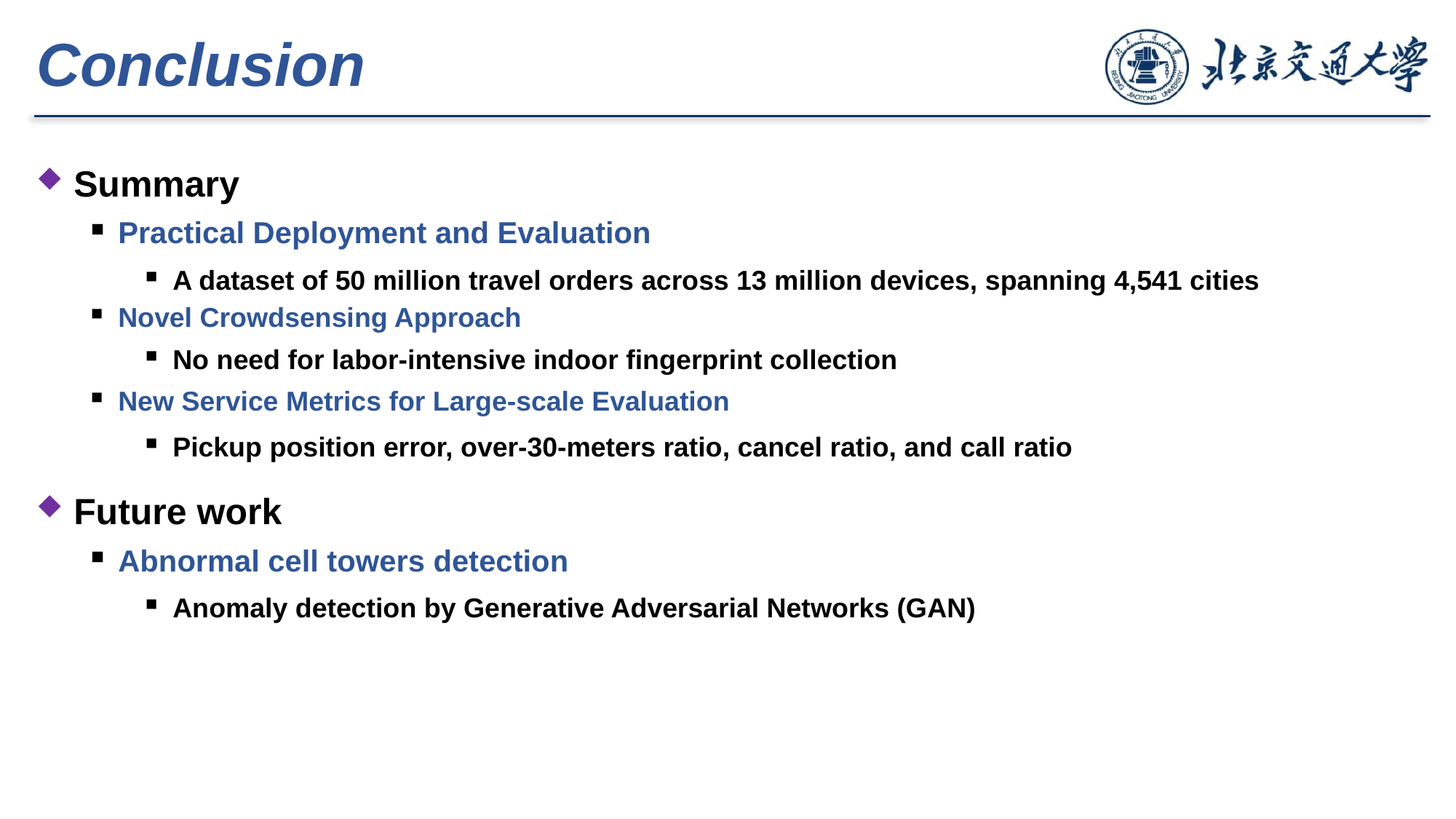

# Conclusion
 Summary
Practical Deployment and Evaluation
A dataset of 50 million travel orders across 13 million devices, spanning 4,541 cities
Novel Crowdsensing Approach
No need for labor-intensive indoor fingerprint collection
New Service Metrics for Large-scale Evaluation
Pickup position error, over-30-meters ratio, cancel ratio, and call ratio
 Future work
Abnormal cell towers detection
Anomaly detection by Generative Adversarial Networks (GAN)